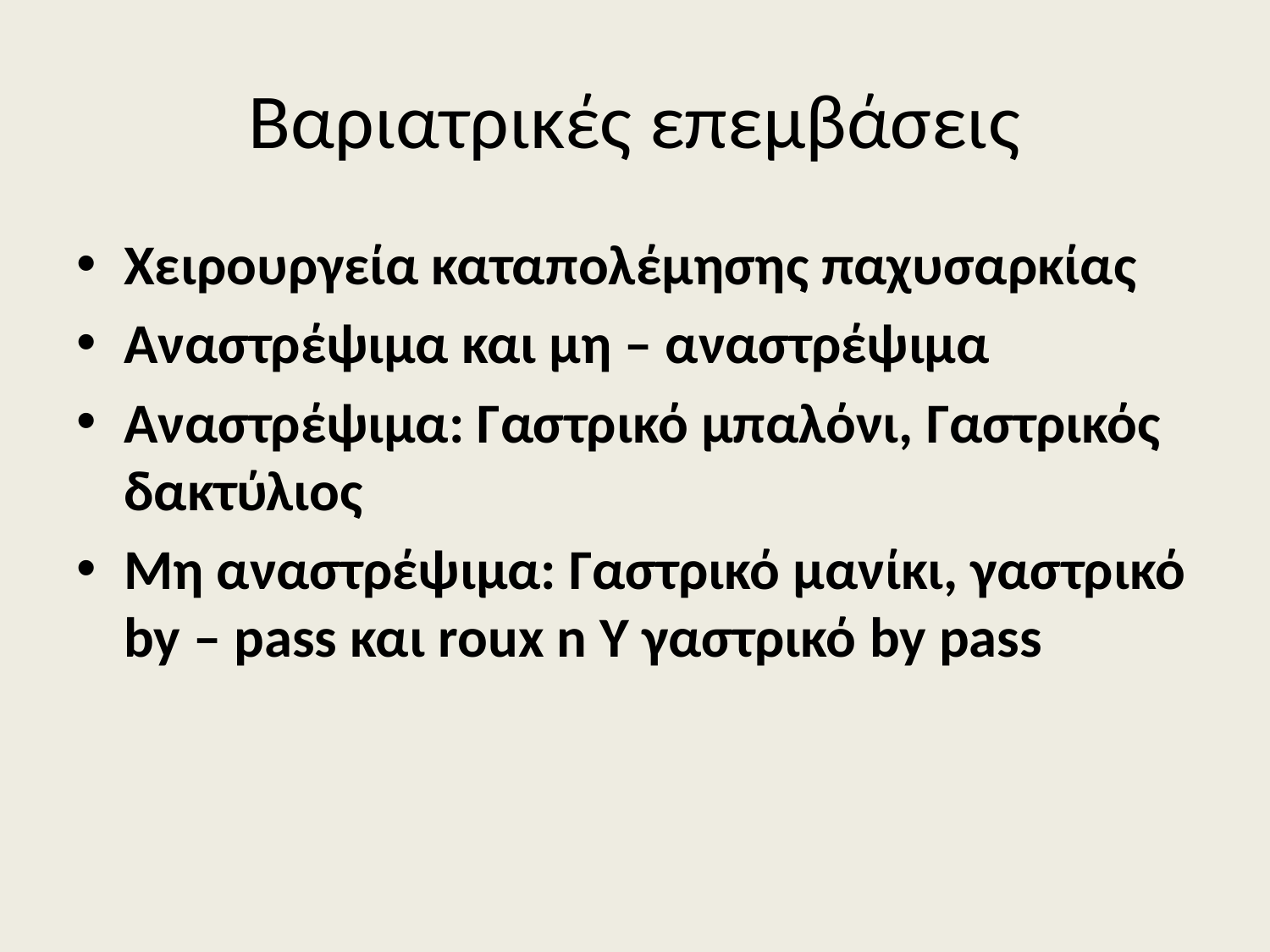

# Βαριατρικές επεμβάσεις
Χειρουργεία καταπολέμησης παχυσαρκίας
Αναστρέψιμα και μη – αναστρέψιμα
Αναστρέψιμα: Γαστρικό μπαλόνι, Γαστρικός δακτύλιος
Μη αναστρέψιμα: Γαστρικό μανίκι, γαστρικό by – pass και roux n Y γαστρικό by pass